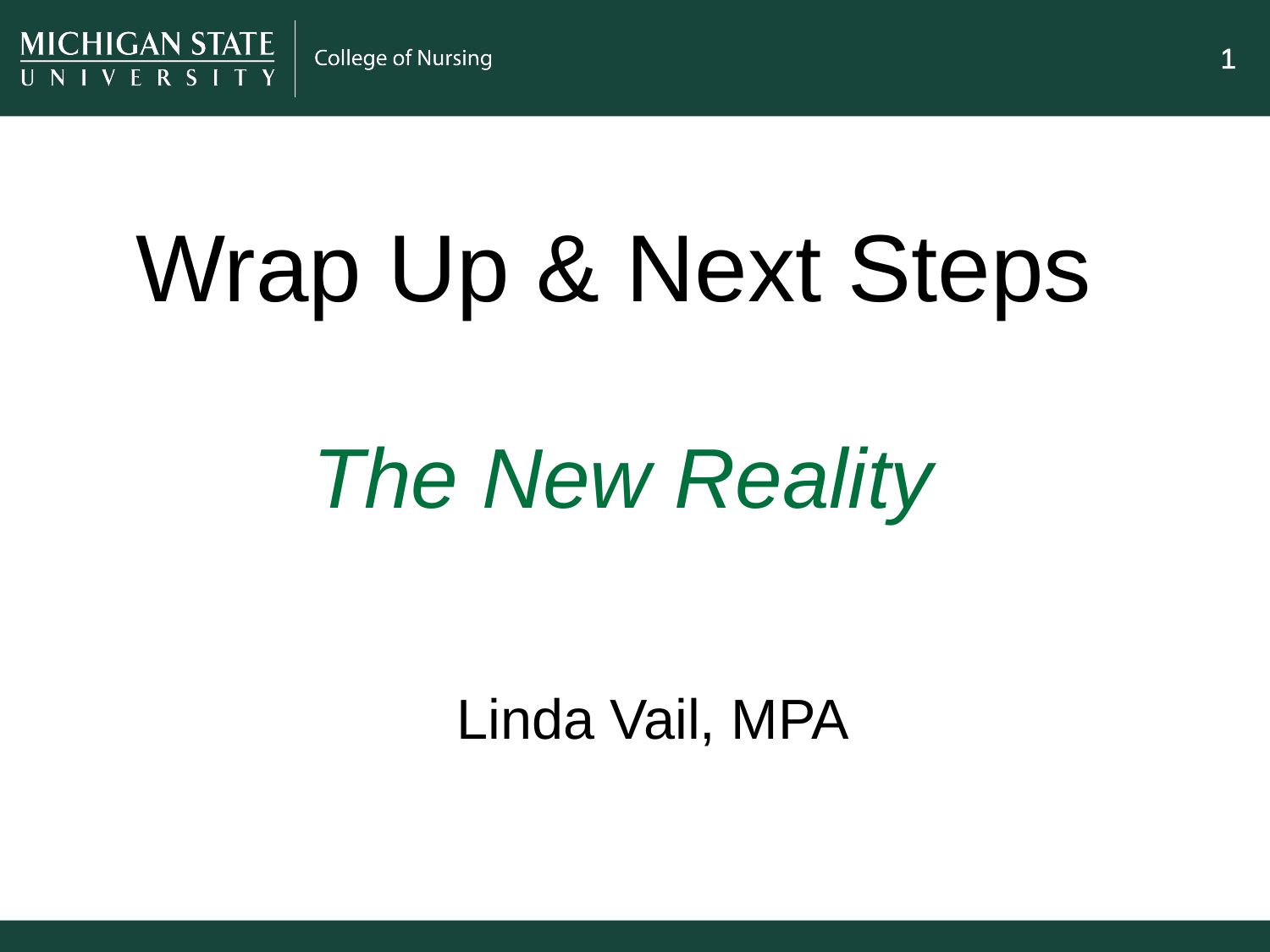

1
# Wrap Up & Next Steps
The New Reality
Linda Vail, MPA